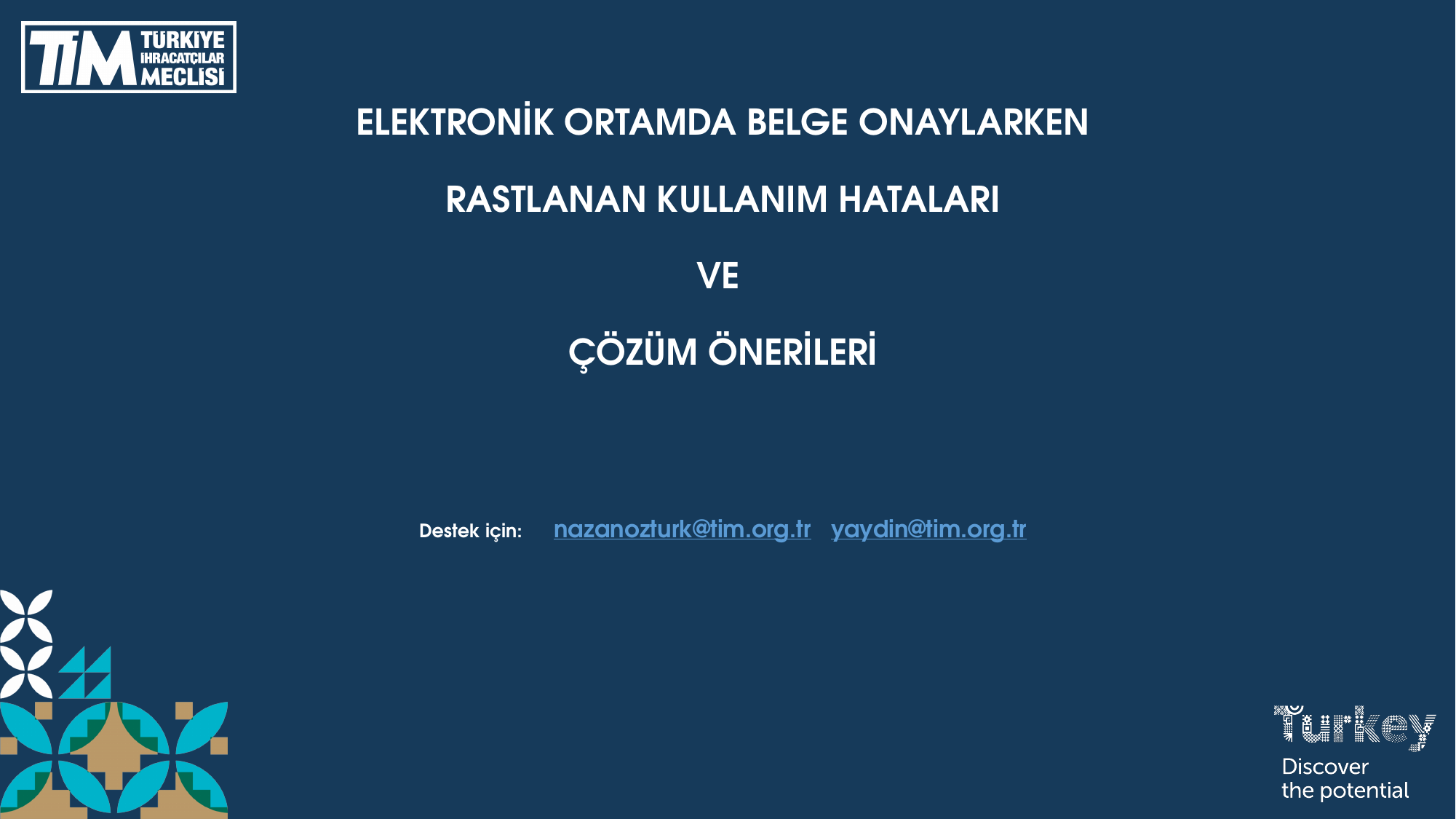

ELEKTRONİK ORTAMDA BELGE ONAYLARKEN

RASTLANAN KULLANIM HATALARI

VE

ÇÖZÜM ÖNERİLERİ

Destek için:      nazanozturk@tim.org.tr   yaydin@tim.org.tr